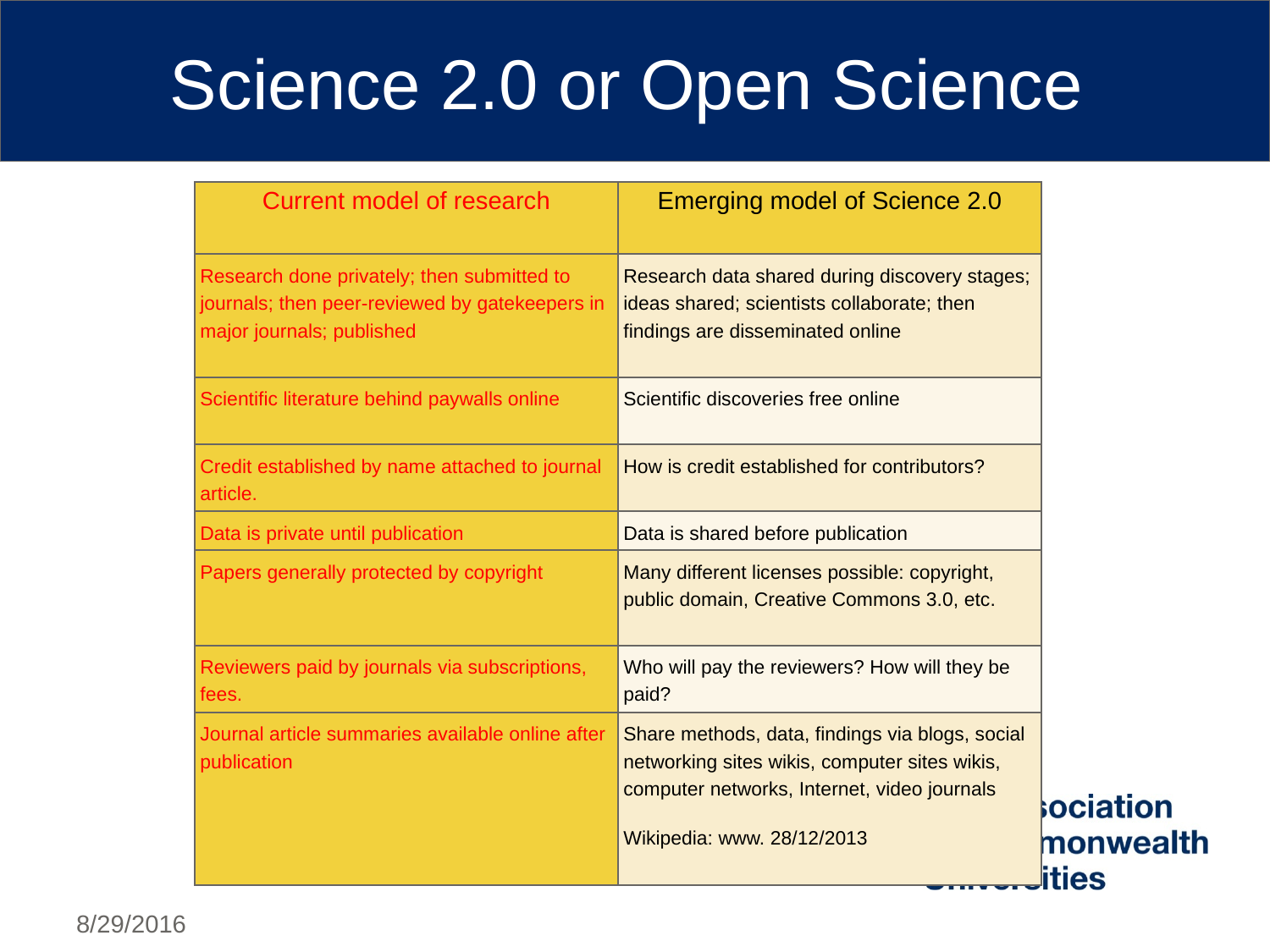

# Science 2.0 or Open Science
| Current model of research | Emerging model of Science 2.0 |
| --- | --- |
| Research done privately; then submitted to journals; then peer-reviewed by gatekeepers in major journals; published | Research data shared during discovery stages; ideas shared; scientists collaborate; then findings are disseminated online |
| Scientific literature behind paywalls online | Scientific discoveries free online |
| Credit established by name attached to journal article. | How is credit established for contributors? |
| Data is private until publication | Data is shared before publication |
| Papers generally protected by copyright | Many different licenses possible: copyright, public domain, Creative Commons 3.0, etc. |
| Reviewers paid by journals via subscriptions, fees. | Who will pay the reviewers? How will they be paid? |
| Journal article summaries available online after publication | Share methods, data, findings via blogs, social networking sites wikis, computer sites wikis, computer networks, Internet, video journals Wikipedia: www. 28/12/2013 |
8/29/2016